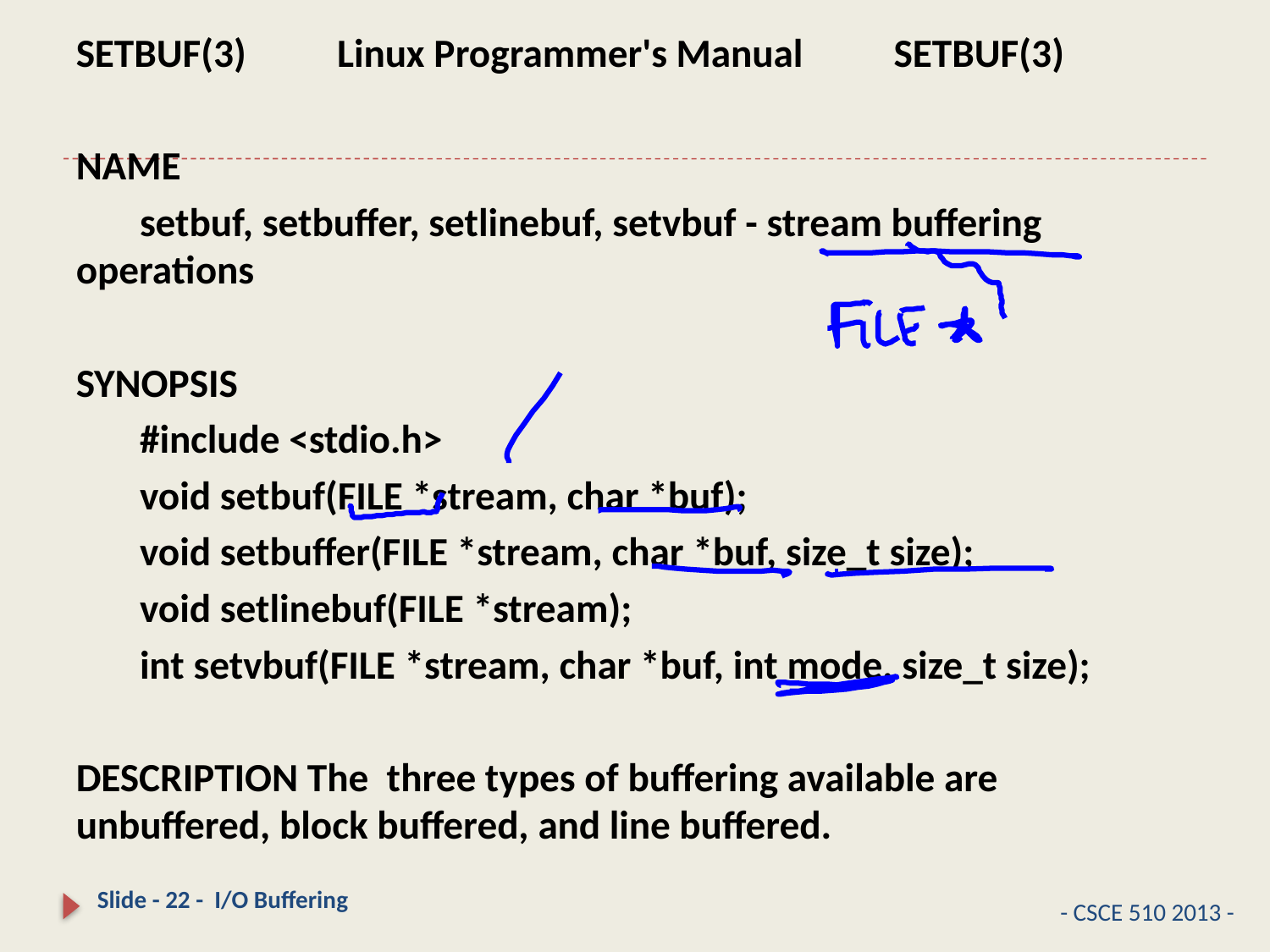

#
SETBUF(3)          Linux Programmer's Manual          SETBUF(3)

NAME
       setbuf, setbuffer, setlinebuf, setvbuf - stream buffering operations

SYNOPSIS
       #include <stdio.h>
       void setbuf(FILE *stream, char *buf);
       void setbuffer(FILE *stream, char *buf, size_t size);
       void setlinebuf(FILE *stream);
       int setvbuf(FILE *stream, char *buf, int mode, size_t size);

DESCRIPTION The  three types of buffering available are unbuffered, block buffered, and line buffered.

Slide - 22 -  I/O Buffering
- CSCE 510 2013 -